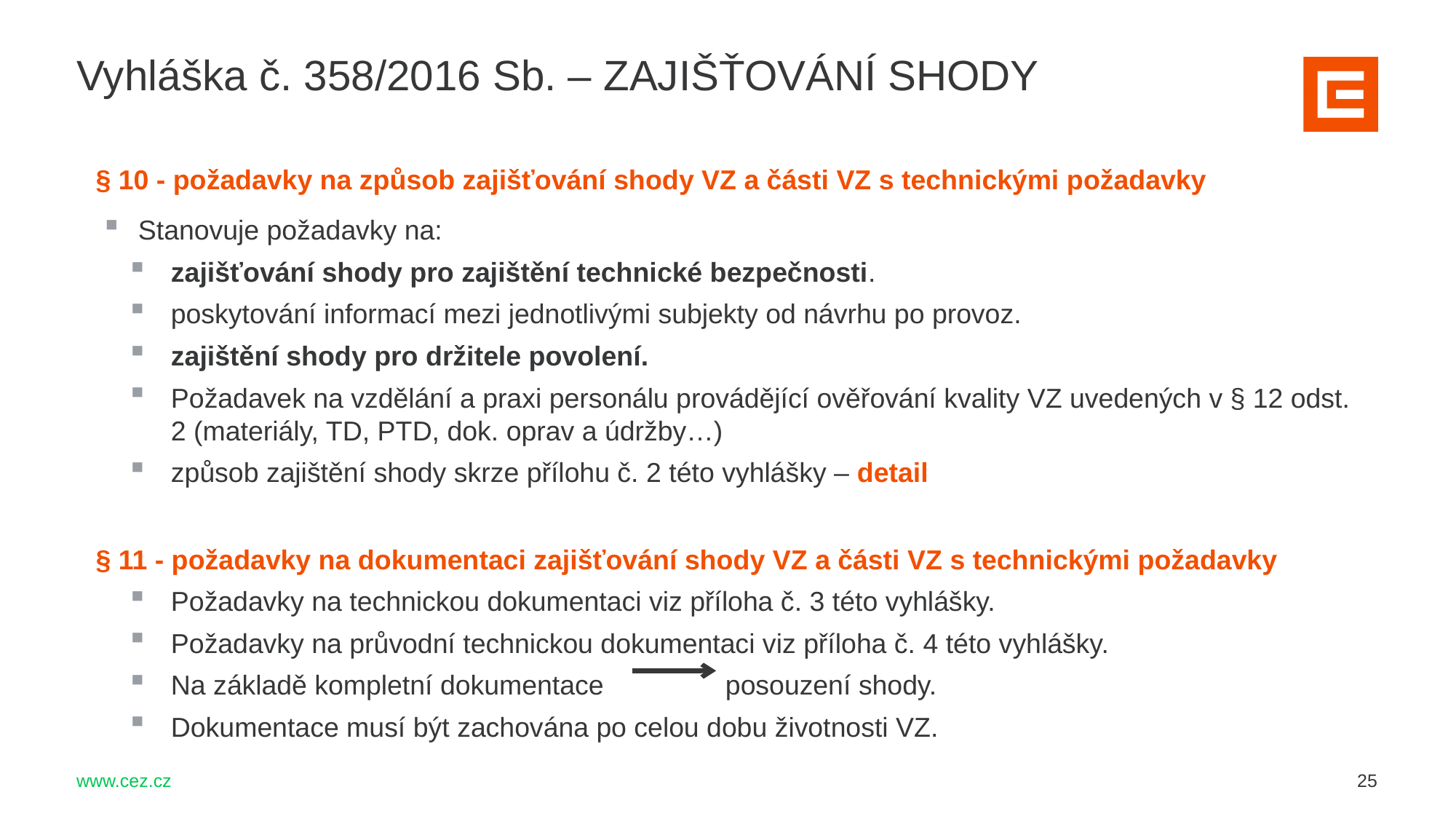

Vyhláška č. 358/2016 Sb. – ZAJIŠŤOVÁNÍ SHODY
§ 10 - požadavky na způsob zajišťování shody VZ a části VZ s technickými požadavky
Stanovuje požadavky na:
zajišťování shody pro zajištění technické bezpečnosti.
poskytování informací mezi jednotlivými subjekty od návrhu po provoz.
zajištění shody pro držitele povolení.
Požadavek na vzdělání a praxi personálu provádějící ověřování kvality VZ uvedených v § 12 odst. 2 (materiály, TD, PTD, dok. oprav a údržby…)
způsob zajištění shody skrze přílohu č. 2 této vyhlášky – detail

§ 11 - požadavky na dokumentaci zajišťování shody VZ a části VZ s technickými požadavky
Požadavky na technickou dokumentaci viz příloha č. 3 této vyhlášky.
Požadavky na průvodní technickou dokumentaci viz příloha č. 4 této vyhlášky.
Na základě kompletní dokumentace                posouzení shody.
Dokumentace musí být zachována po celou dobu životnosti VZ.

25